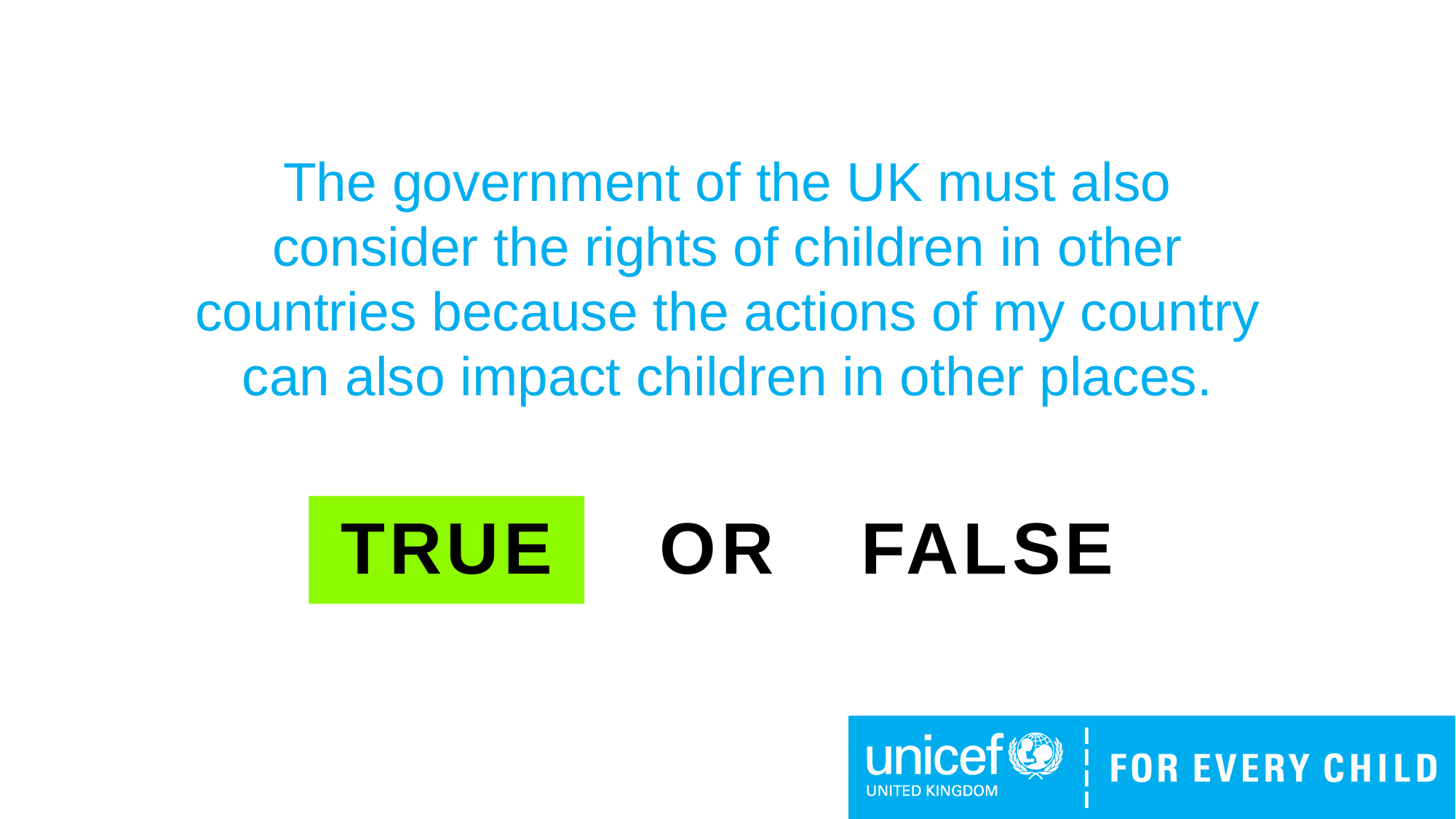

The government of the UK must also consider the rights of children in other countries because the actions of my country can also impact children in other places.

TRUE
Or
FALSE